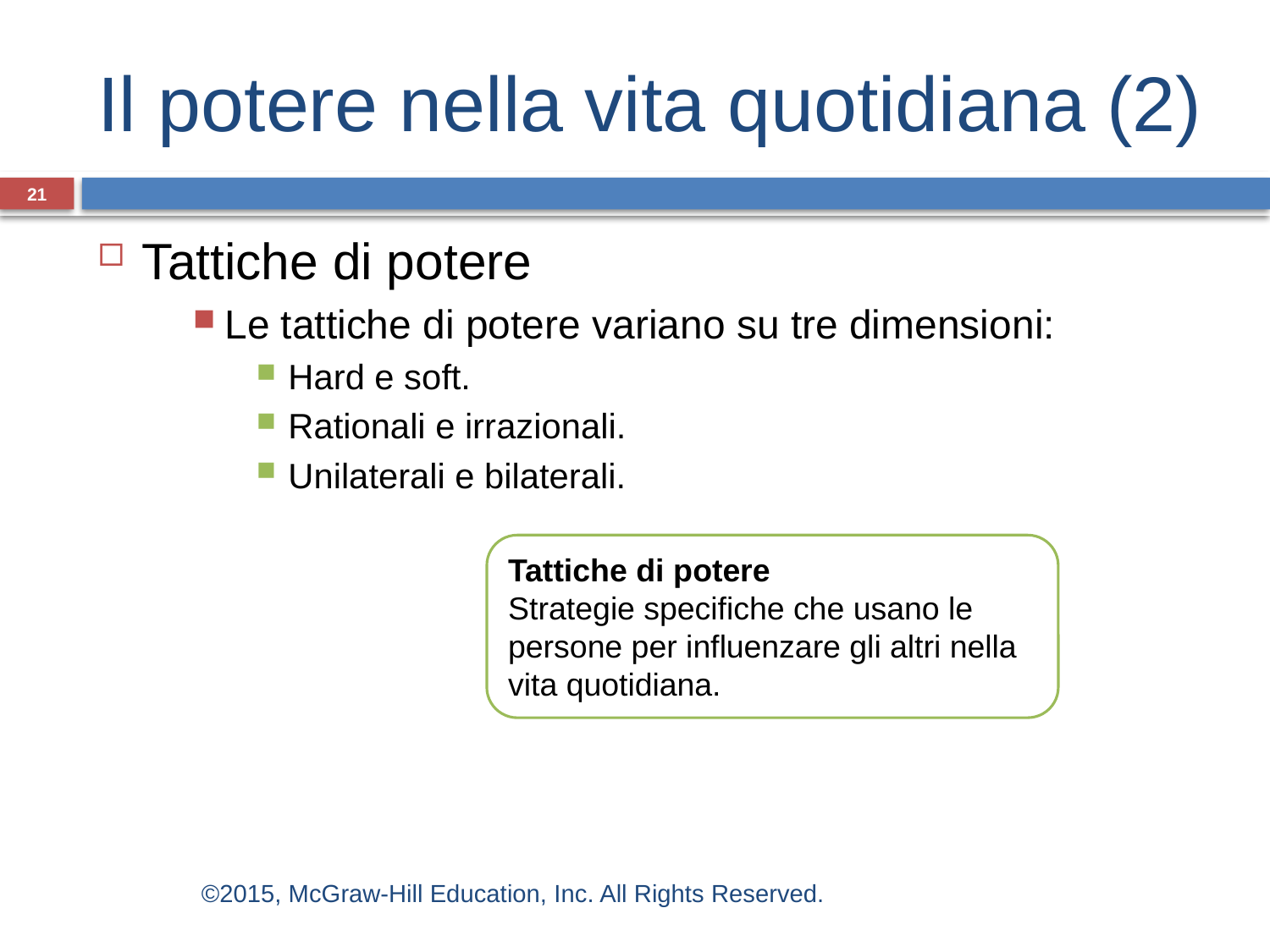

# Il potere nella vita quotidiana (2)
21
Tattiche di potere
Le tattiche di potere variano su tre dimensioni:
Hard e soft.
Rationali e irrazionali.
Unilaterali e bilaterali.
Tattiche di potere
Strategie specifiche che usano le persone per influenzare gli altri nella vita quotidiana.
©2015, McGraw-Hill Education, Inc. All Rights Reserved.